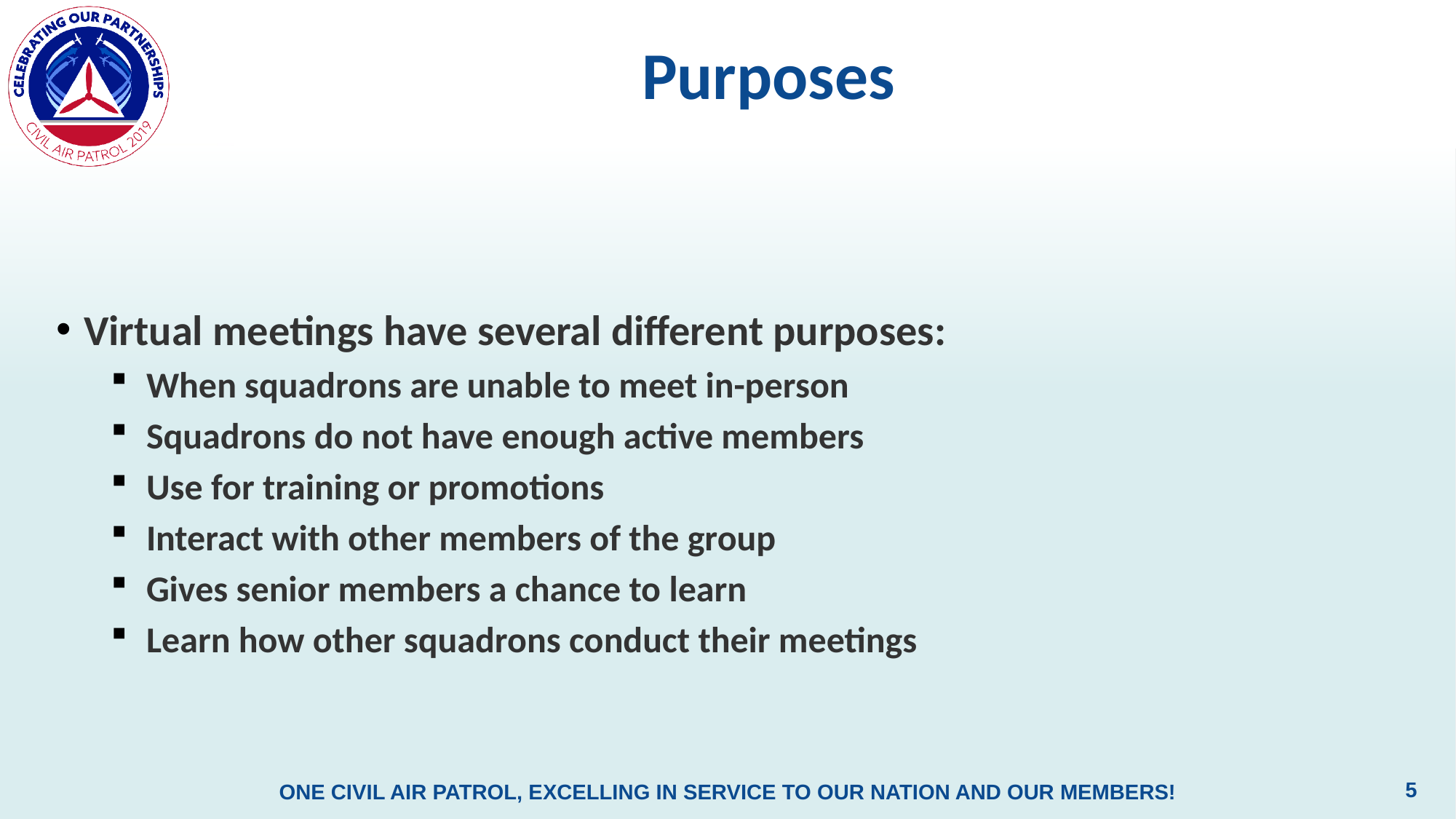

# Purposes

Virtual meetings have several different purposes:
 When squadrons are unable to meet in-person
 Squadrons do not have enough active members
 Use for training or promotions
 Interact with other members of the group
 Gives senior members a chance to learn
 Learn how other squadrons conduct their meetings

5